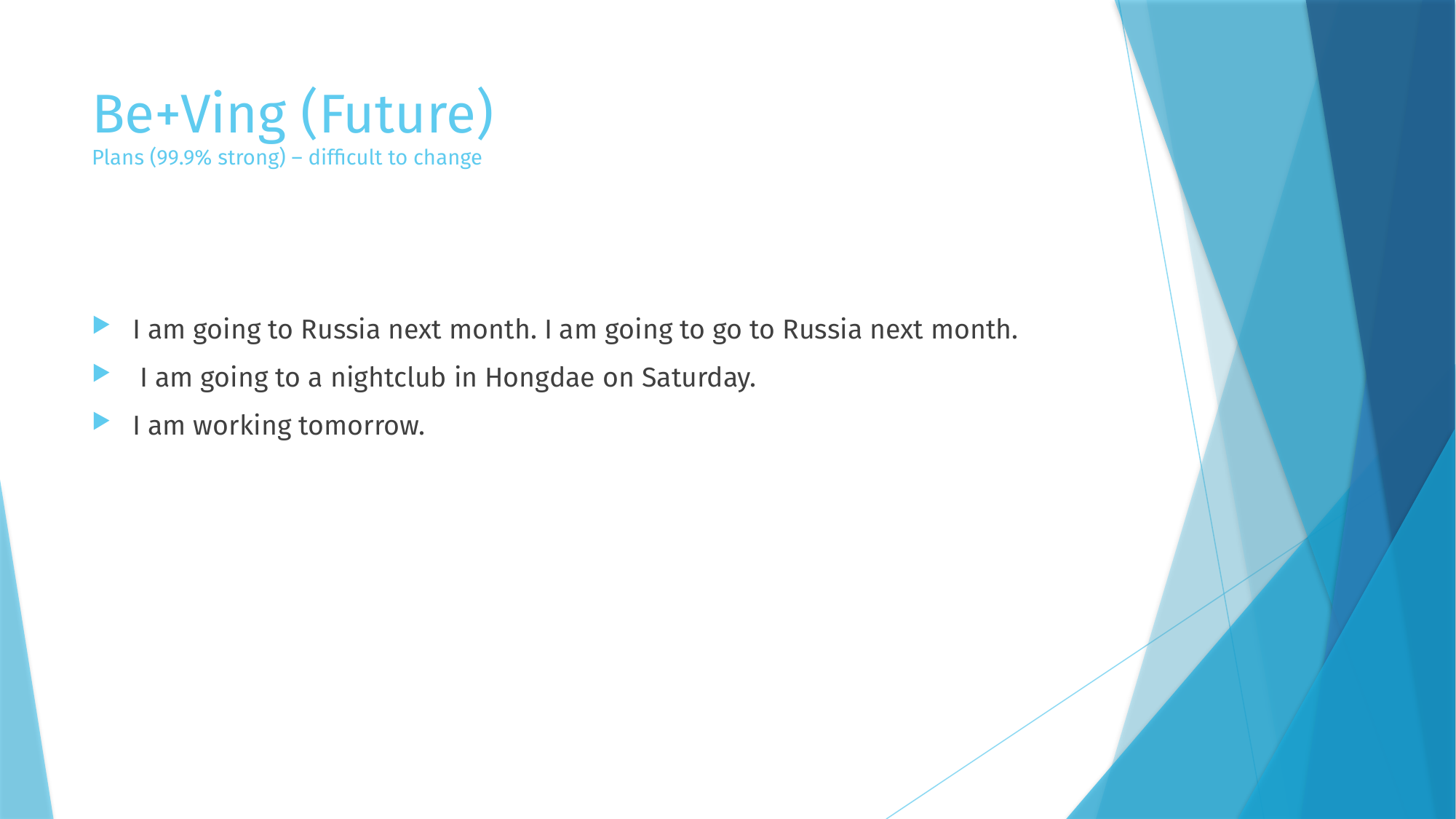

# Be+Ving (Future) Plans (99.9% strong) – difficult to change

I am going to Russia next month. I am going to go to Russia next month.
 I am going to a nightclub in Hongdae on Saturday.
I am working tomorrow.